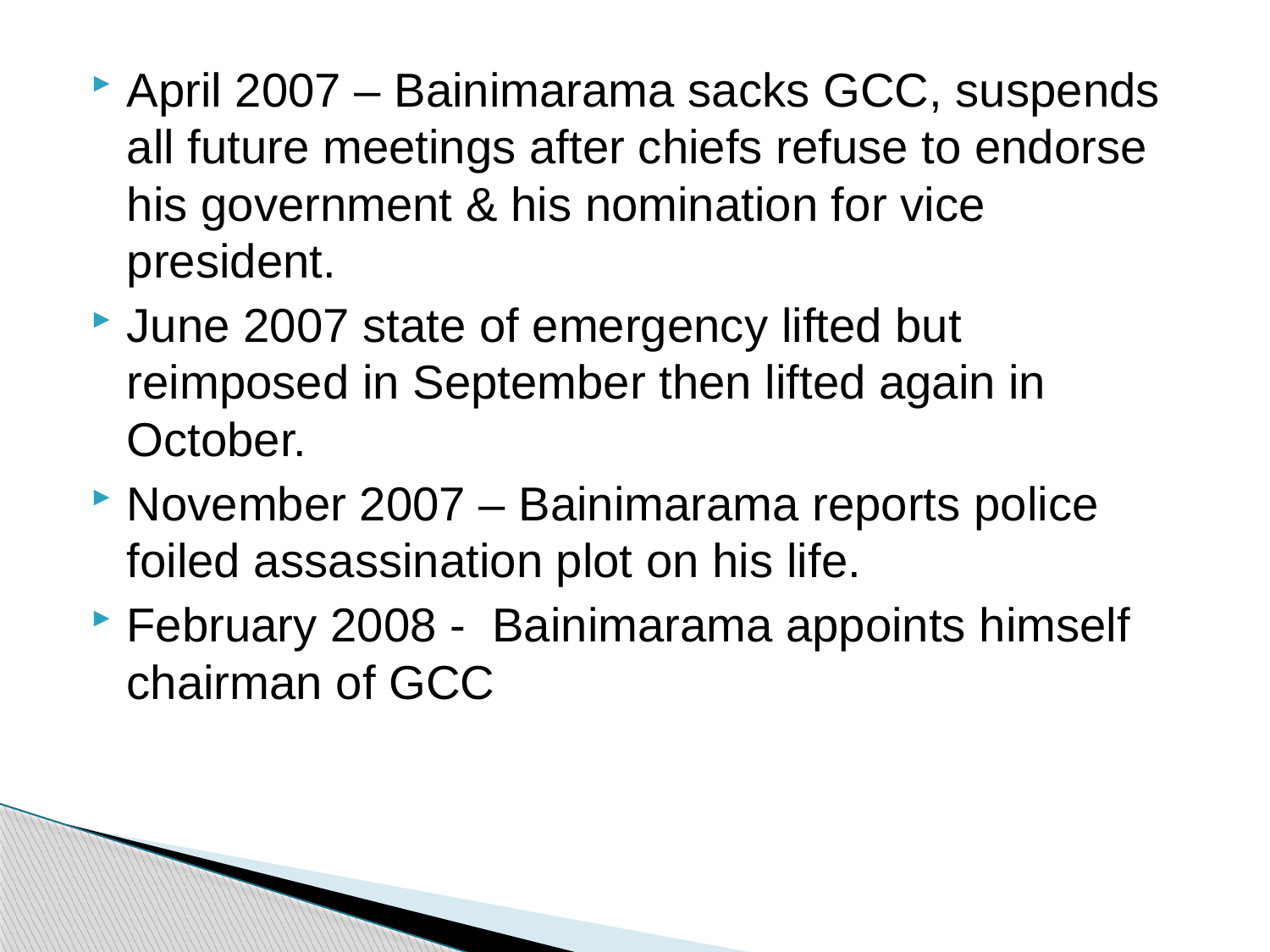

April 2007 – Bainimarama sacks GCC, suspends all future meetings after chiefs refuse to endorse his government & his nomination for vice president.
June 2007 state of emergency lifted but reimposed in September then lifted again in October.
November 2007 – Bainimarama reports police foiled assassination plot on his life.
February 2008 -  Bainimarama appoints himself chairman of GCC